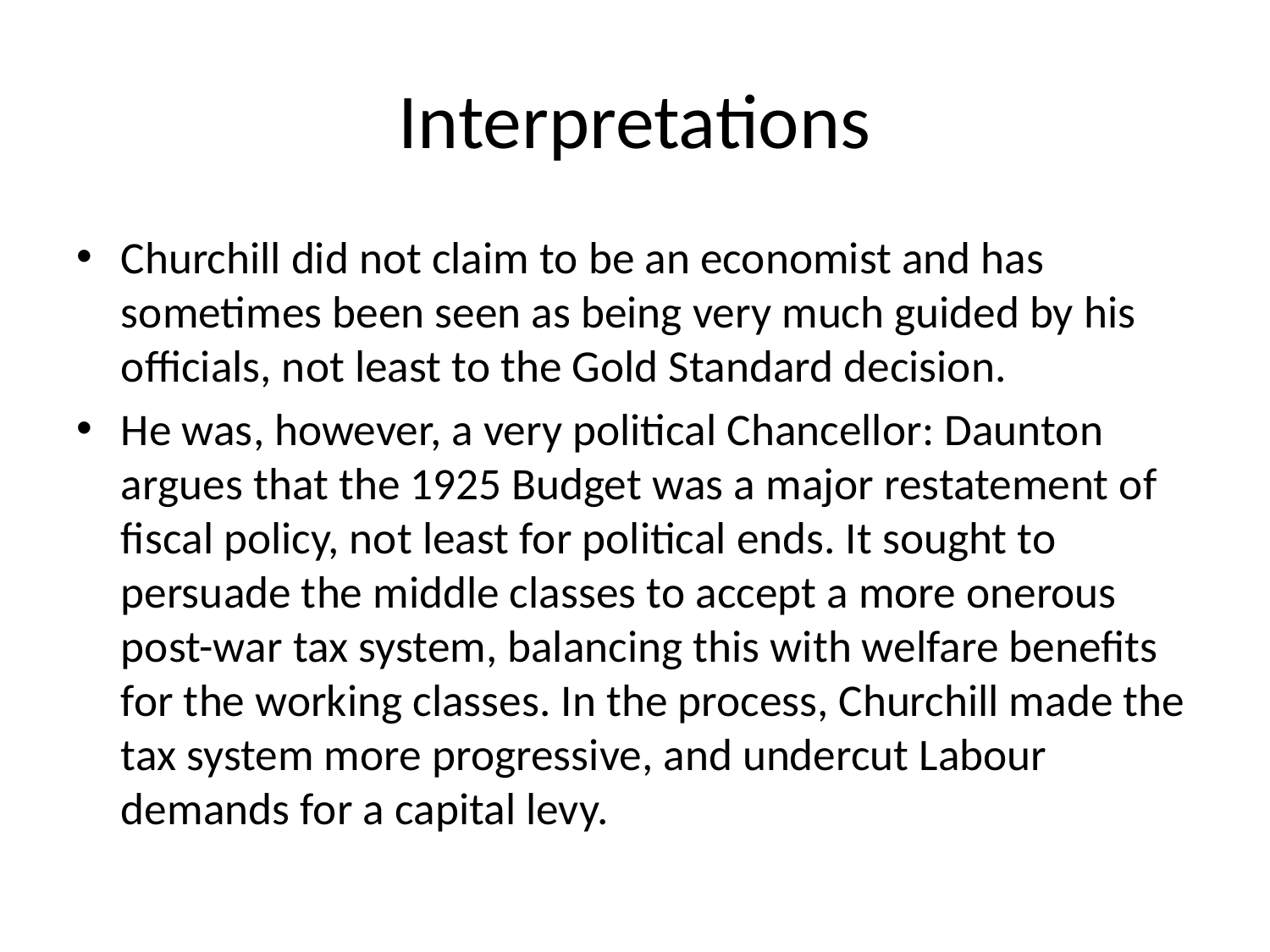

# Interpretations
Churchill did not claim to be an economist and has sometimes been seen as being very much guided by his officials, not least to the Gold Standard decision.
He was, however, a very political Chancellor: Daunton argues that the 1925 Budget was a major restatement of fiscal policy, not least for political ends. It sought to persuade the middle classes to accept a more onerous post-war tax system, balancing this with welfare benefits for the working classes. In the process, Churchill made the tax system more progressive, and undercut Labour demands for a capital levy.